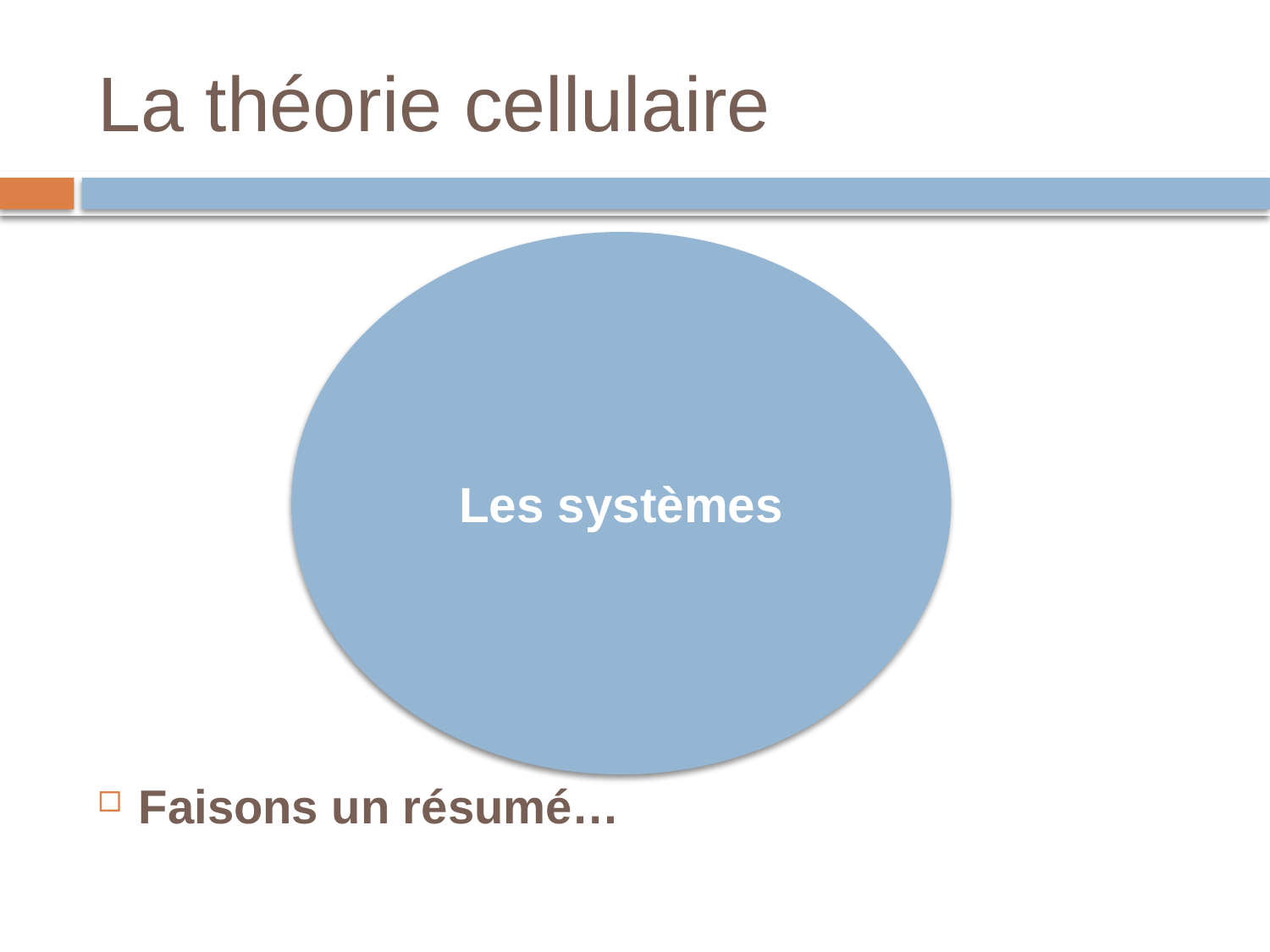

# La théorie cellulaire

Faisons un résumé…

Les systèmes
Organes
Tissus
cellule